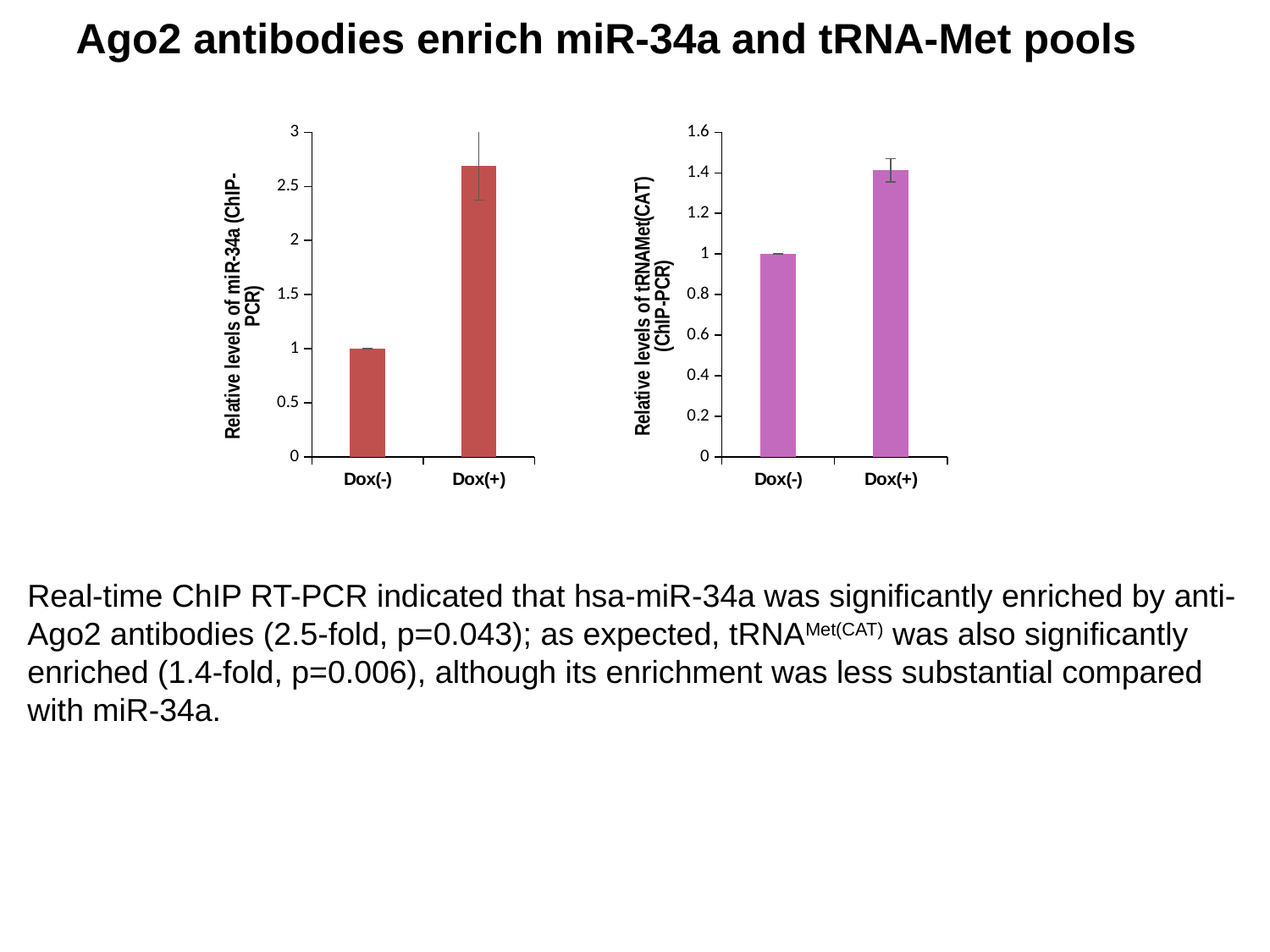

Ago2 antibodies enrich miR-34a and tRNA-Met pools

### Chart

| Category |  |
|---|---|
| Dox(-) | 1.0 |
| Dox(+) | 2.689974 |

### Chart

| Category |  |
|---|---|
| Dox(-) | 1.0 |
| Dox(+) | 1.413341 |
Real-time ChIP RT-PCR indicated that hsa-miR-34a was significantly enriched by anti-Ago2 antibodies (2.5-fold, p=0.043); as expected, tRNAMet(CAT) was also significantly enriched (1.4-fold, p=0.006), although its enrichment was less substantial compared with miR-34a.